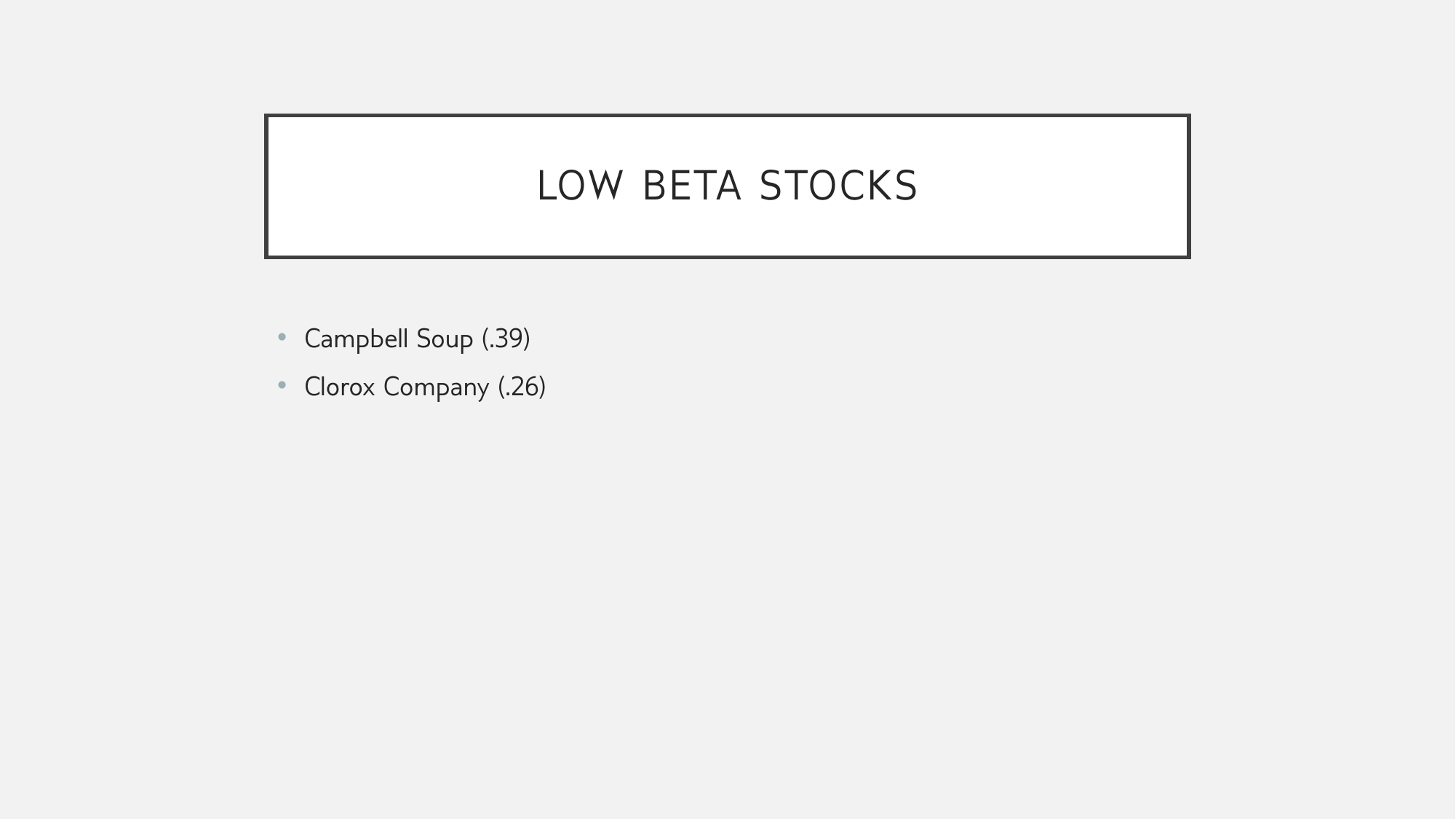

# Low beta stocks
Campbell Soup (.39)
Clorox Company (.26)